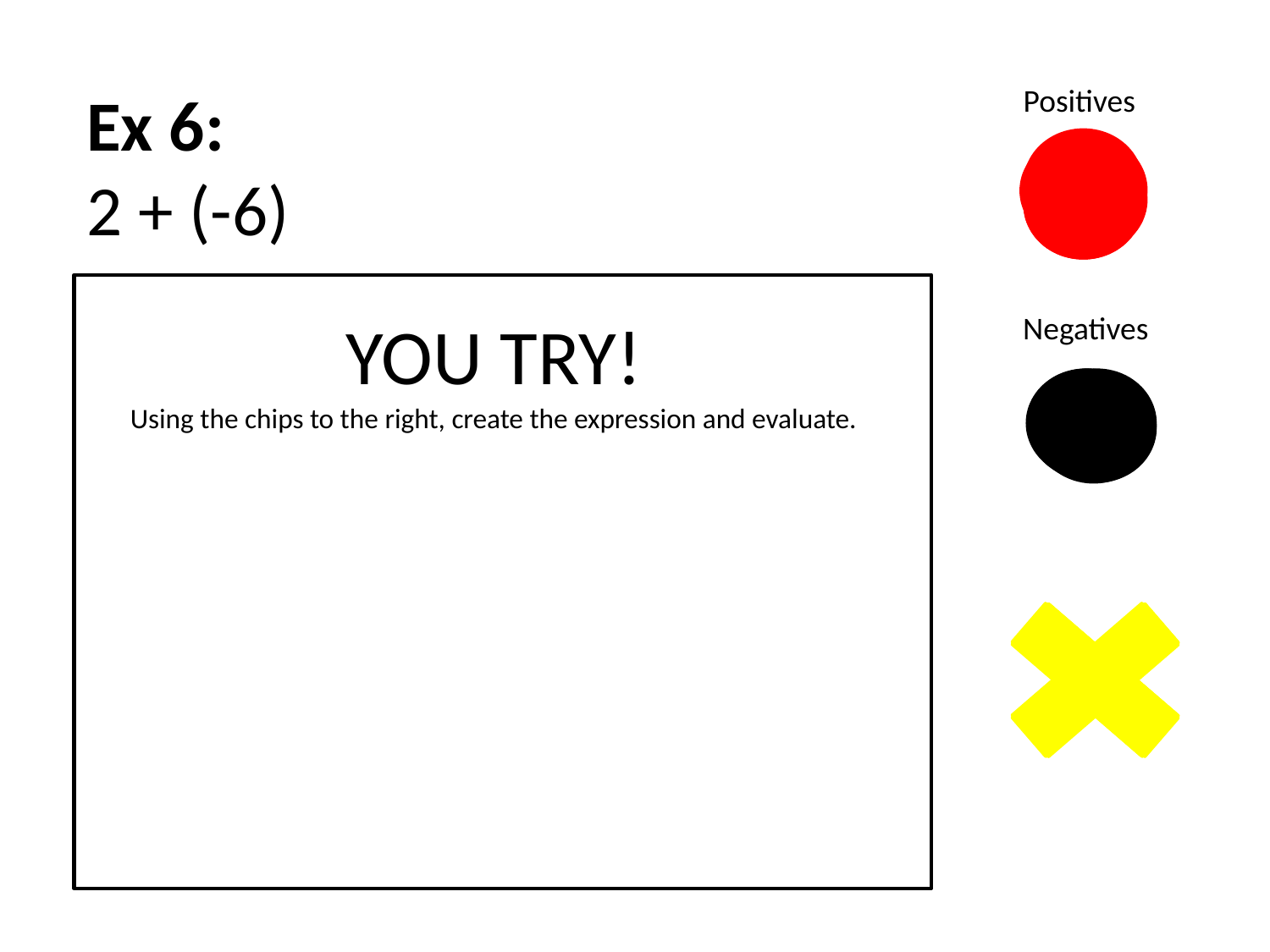

Ex 6:
2 + (-6)
Positives

YOU TRY!
Using the chips to the right, create the expression and evaluate.

Negatives